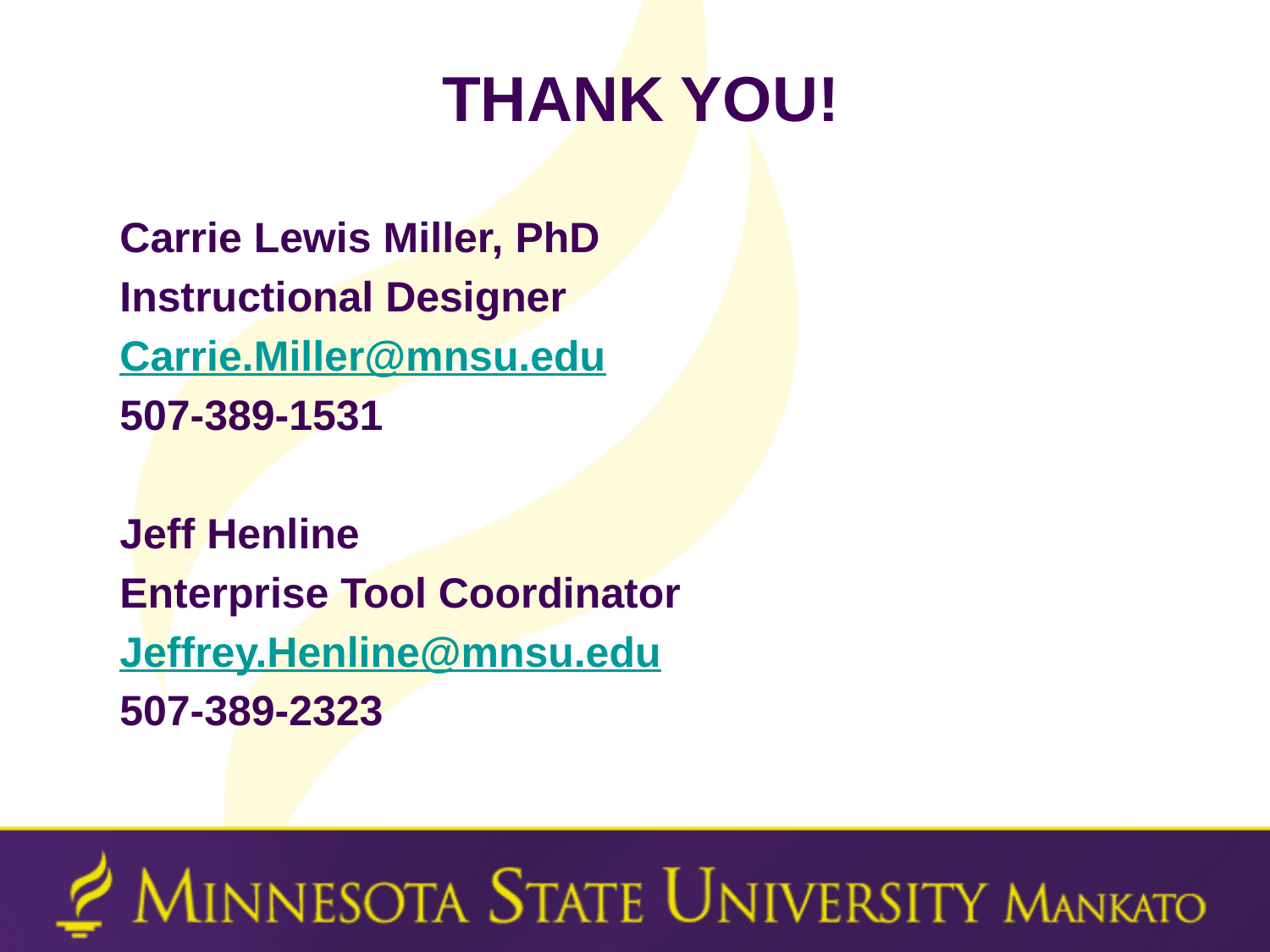

# Thank You!
Carrie Lewis Miller, PhD
Instructional Designer
Carrie.Miller@mnsu.edu
507-389-1531

Jeff Henline
Enterprise Tool Coordinator
Jeffrey.Henline@mnsu.edu
507-389-2323